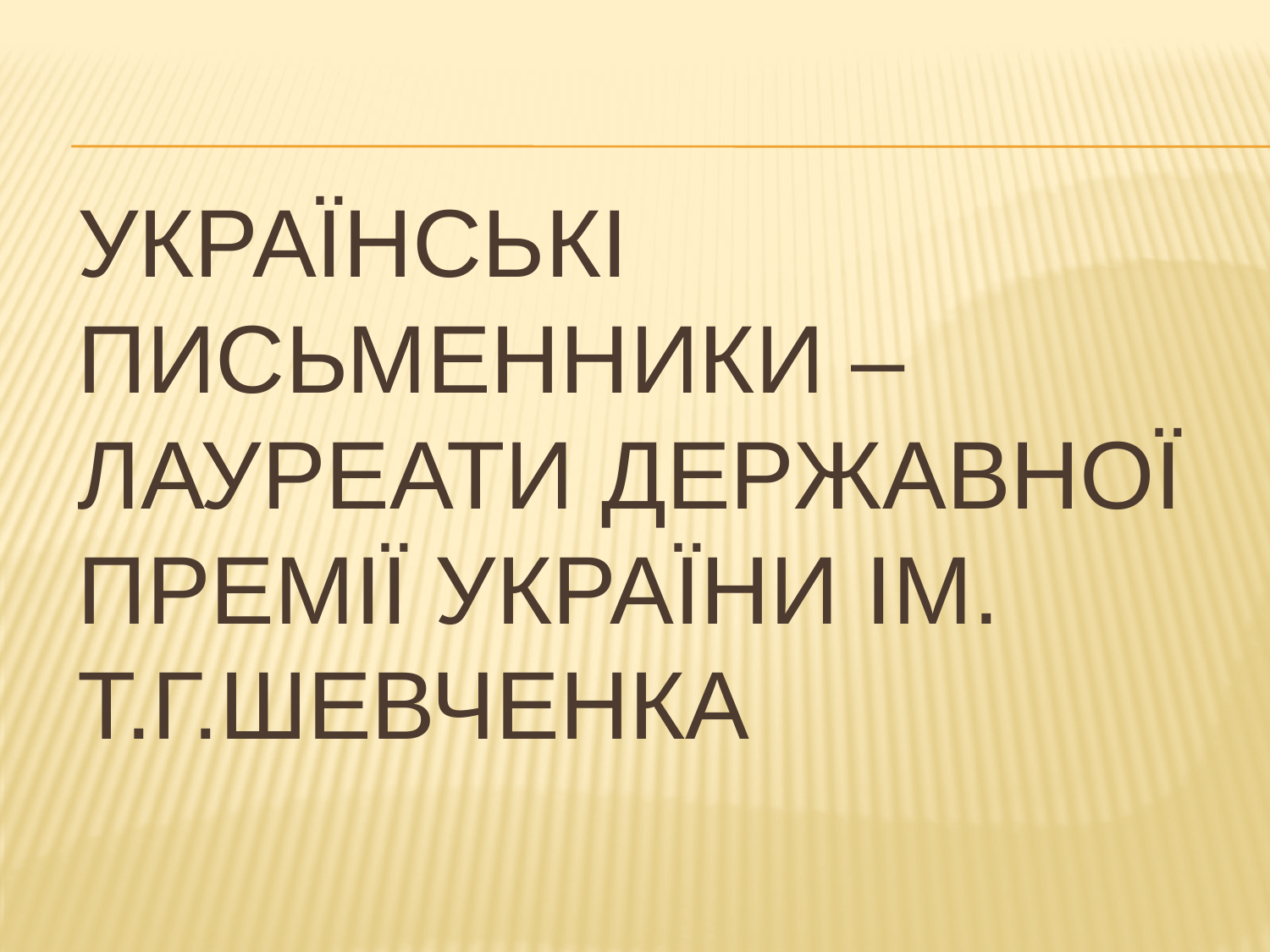

# Українські письменники – лауреати Державної премії України ім. Т.Г.Шевченка